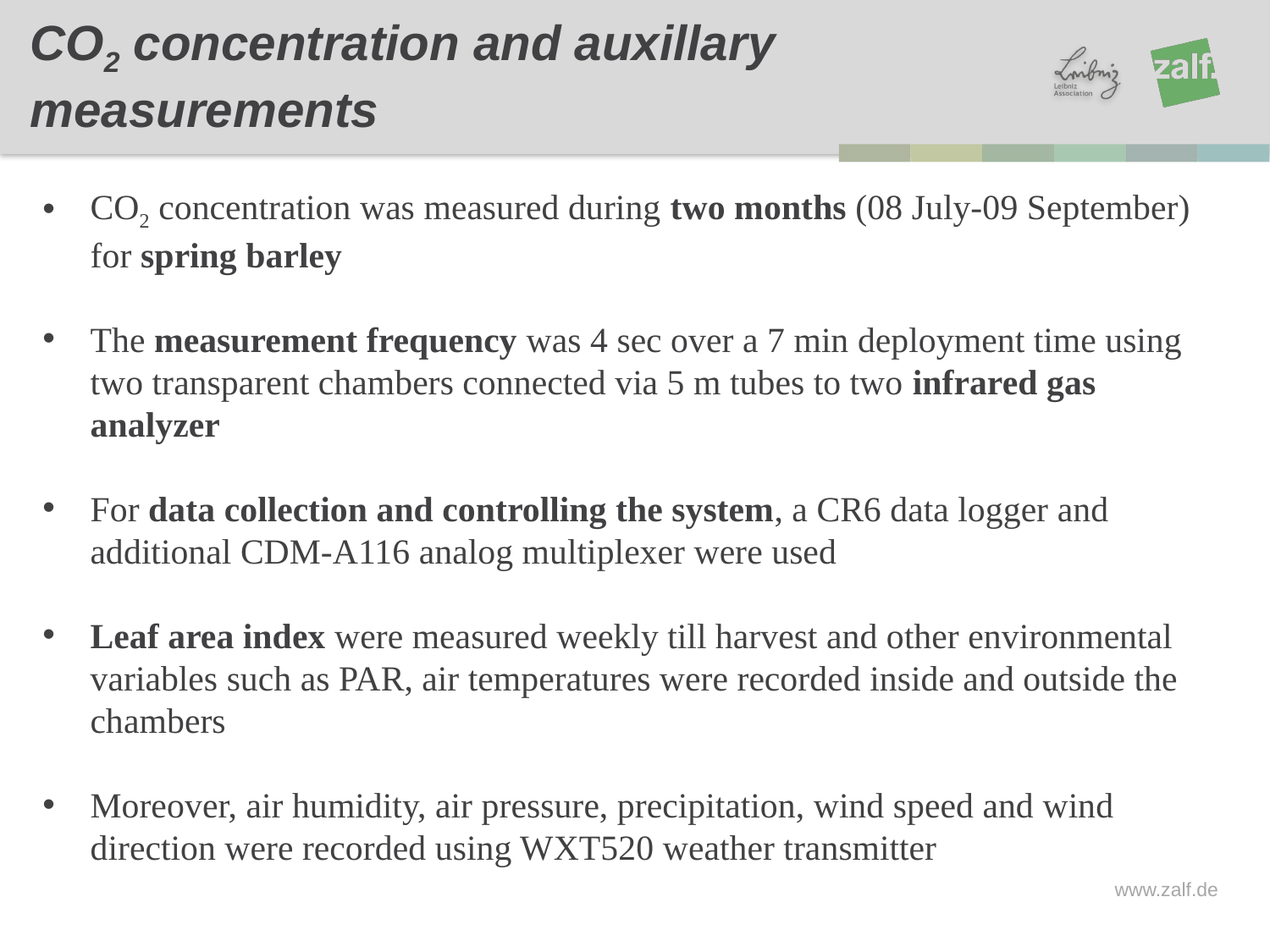

CO2 concentration and auxillary measurements
CO2 concentration was measured during two months (08 July-09 September) for spring barley

The measurement frequency was 4 sec over a 7 min deployment time using two transparent chambers connected via 5 m tubes to two infrared gas analyzer

For data collection and controlling the system, a CR6 data logger and additional CDM-A116 analog multiplexer were used

Leaf area index were measured weekly till harvest and other environmental variables such as PAR, air temperatures were recorded inside and outside the chambers

Moreover, air humidity, air pressure, precipitation, wind speed and wind direction were recorded using WXT520 weather transmitter